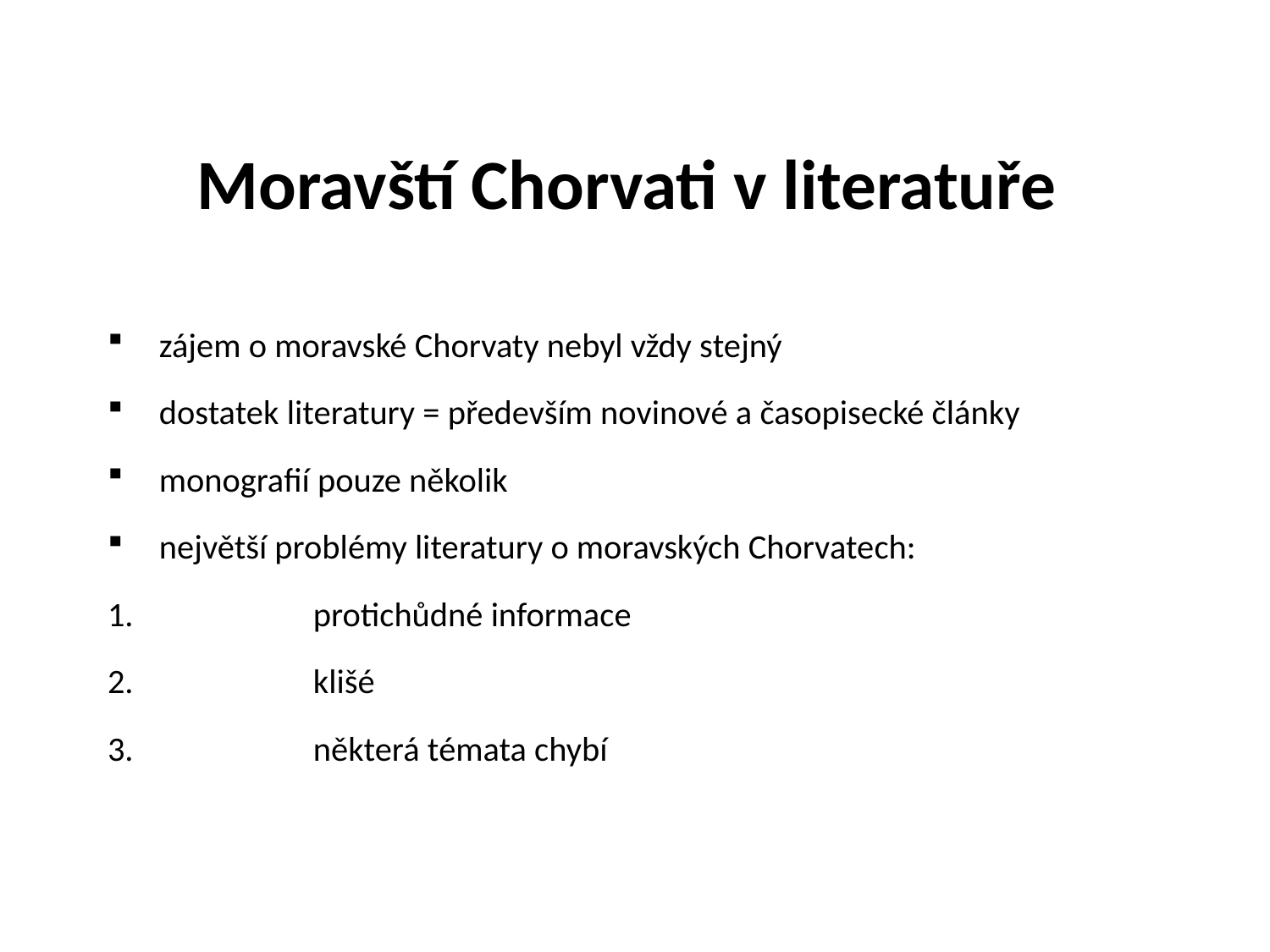

# Moravští Chorvati v literatuře
zájem o moravské Chorvaty nebyl vždy stejný
dostatek literatury = především novinové a časopisecké články
monografií pouze několik
největší problémy literatury o moravských Chorvatech:
protichůdné informace
klišé
některá témata chybí